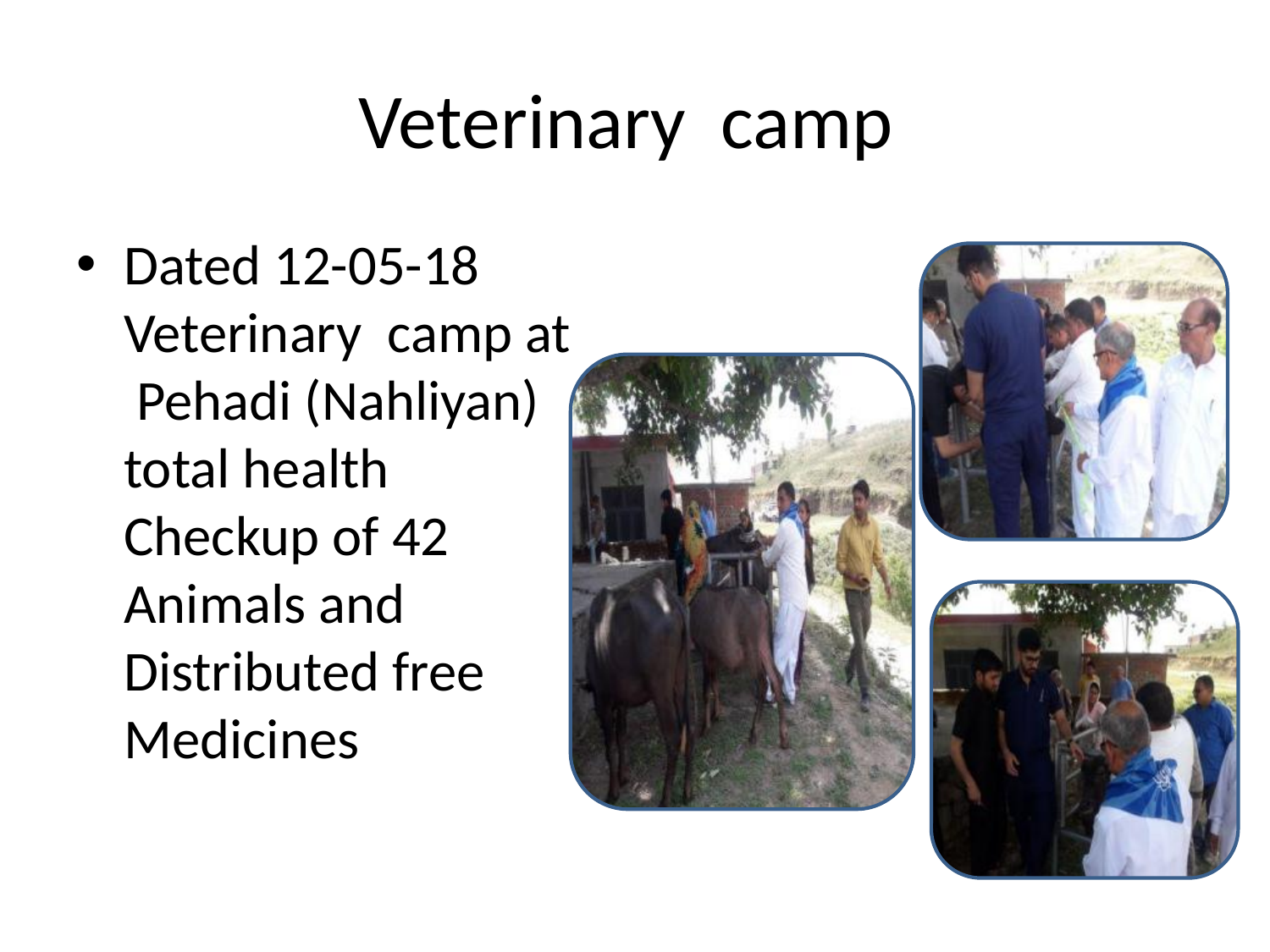

# Veterinary  camp
Dated 12-05-18 Veterinary  camp at  Pehadi (Nahliyan) total health Checkup of 42 Animals and Distributed free Medicines